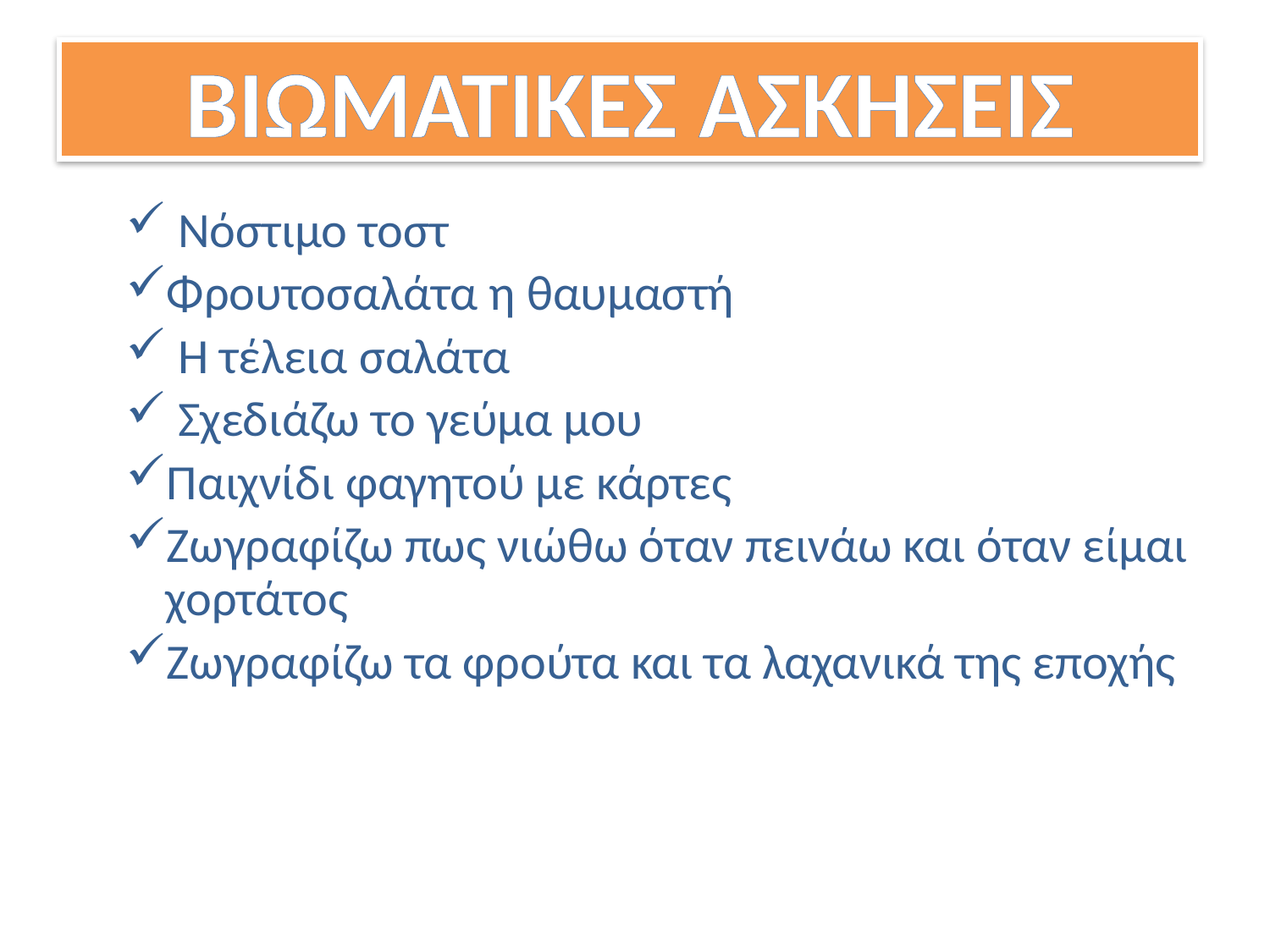

# ΒΙΩΜΑΤΙΚΕΣ ΑΣΚΗΣΕΙΣ
 Νόστιμο τοστ
Φρουτοσαλάτα η θαυμαστή
 Η τέλεια σαλάτα
 Σχεδιάζω το γεύμα μου
Παιχνίδι φαγητού με κάρτες
Ζωγραφίζω πως νιώθω όταν πεινάω και όταν είμαι χορτάτος
Ζωγραφίζω τα φρούτα και τα λαχανικά της εποχής